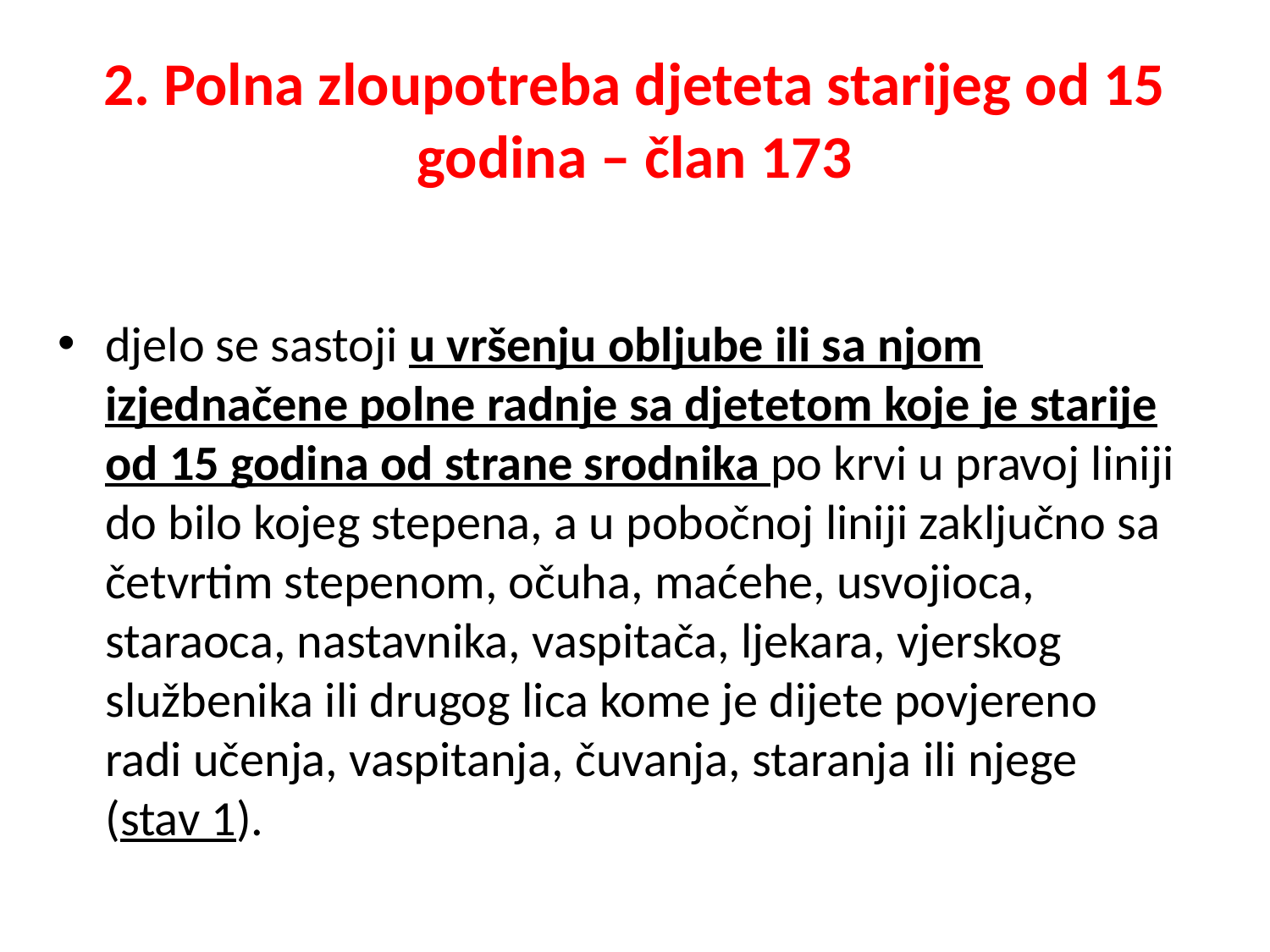

# 2. Polna zloupotreba djeteta starijeg od 15 godina – član 173
djelo se sastoji u vršenju obljube ili sa njom izjednačene polne radnje sa djetetom koje je starije od 15 godina od strane srodnika po krvi u pravoj liniji do bilo kojeg stepena, a u pobočnoj liniji zaključno sa četvrtim stepenom, očuha, maćehe, usvojioca, staraoca, nastavnika, vaspitača, ljekara, vjerskog službenika ili drugog lica kome je dijete povjereno radi učenja, vaspitanja, čuvanja, staranja ili njege (stav 1).